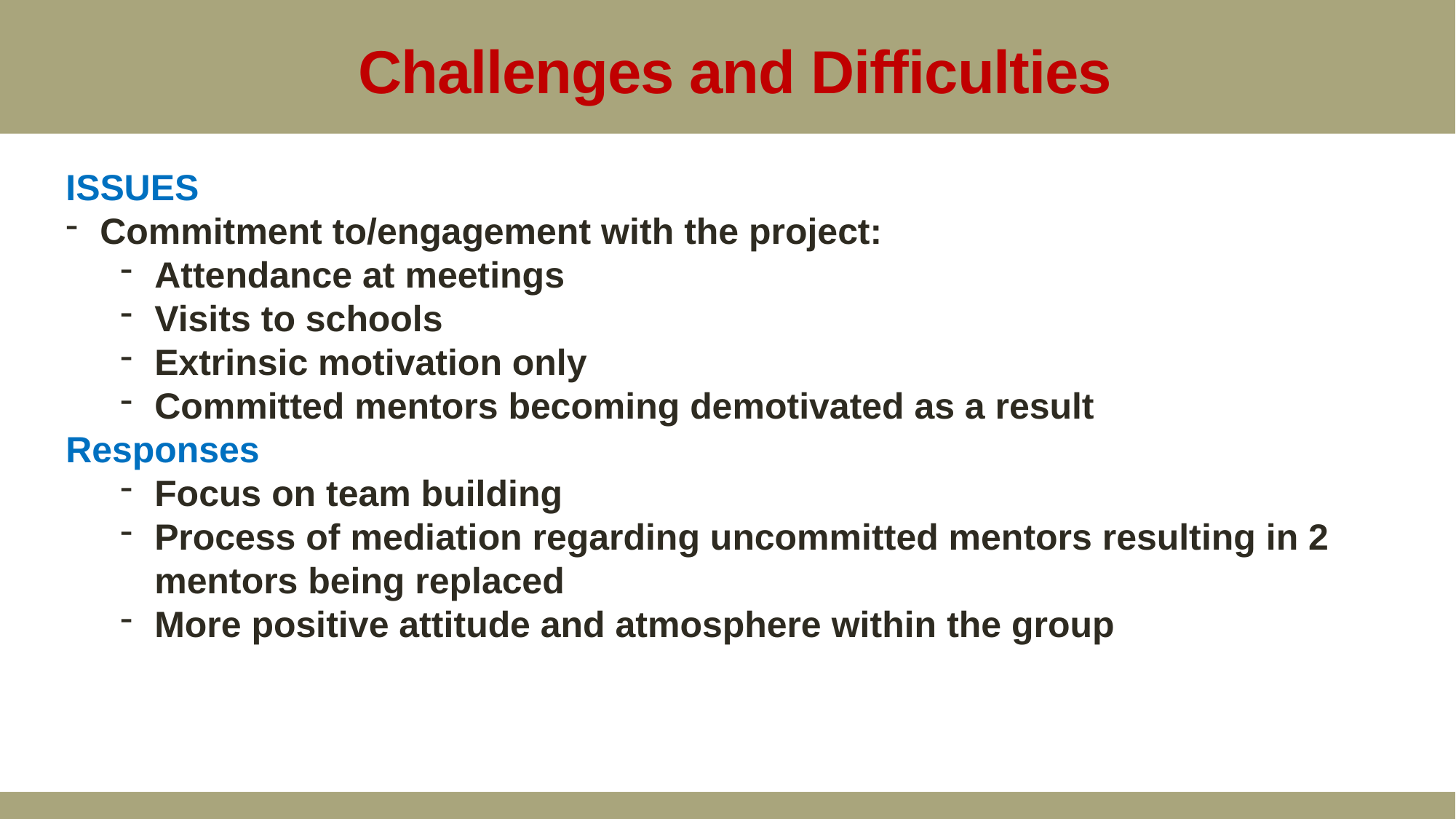

Challenges and Difficulties
ISSUES
Commitment to/engagement with the project:
Attendance at meetings
Visits to schools
Extrinsic motivation only
Committed mentors becoming demotivated as a result
Responses
Focus on team building
Process of mediation regarding uncommitted mentors resulting in 2 mentors being replaced
More positive attitude and atmosphere within the group